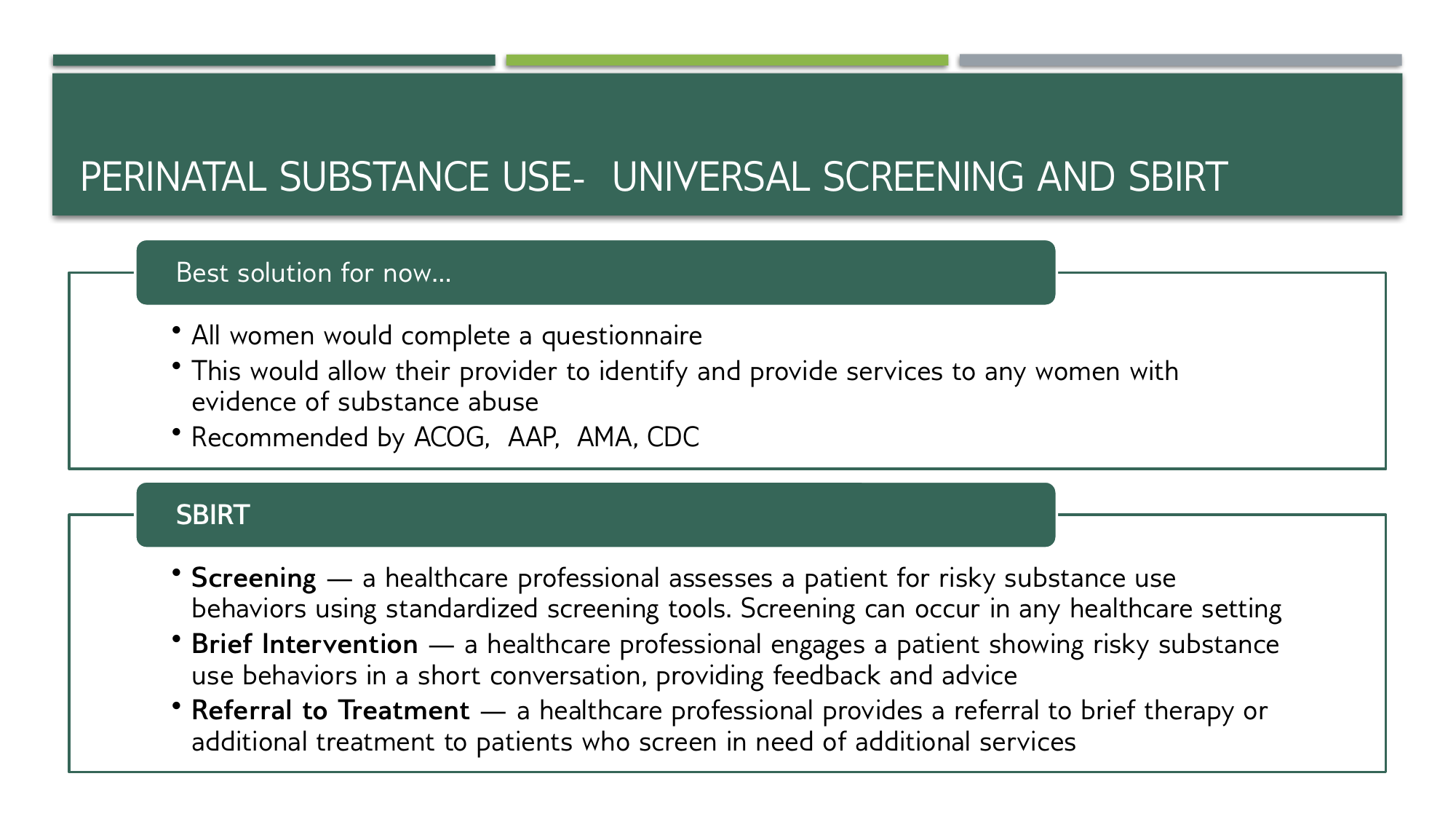

# Perinatal Substance Use-  Universal Screening and SBIRT
All women would complete a questionnaire
This would allow their provider to identify and provide services to any women with evidence of substance abuse
Recommended by ACOG,  AAP,  AMA, CDC
Best solution for now…
Screening — a healthcare professional assesses a patient for risky substance use behaviors using standardized screening tools. Screening can occur in any healthcare setting
Brief Intervention — a healthcare professional engages a patient showing risky substance use behaviors in a short conversation, providing feedback and advice
Referral to Treatment — a healthcare professional provides a referral to brief therapy or additional treatment to patients who screen in need of additional services
SBIRT